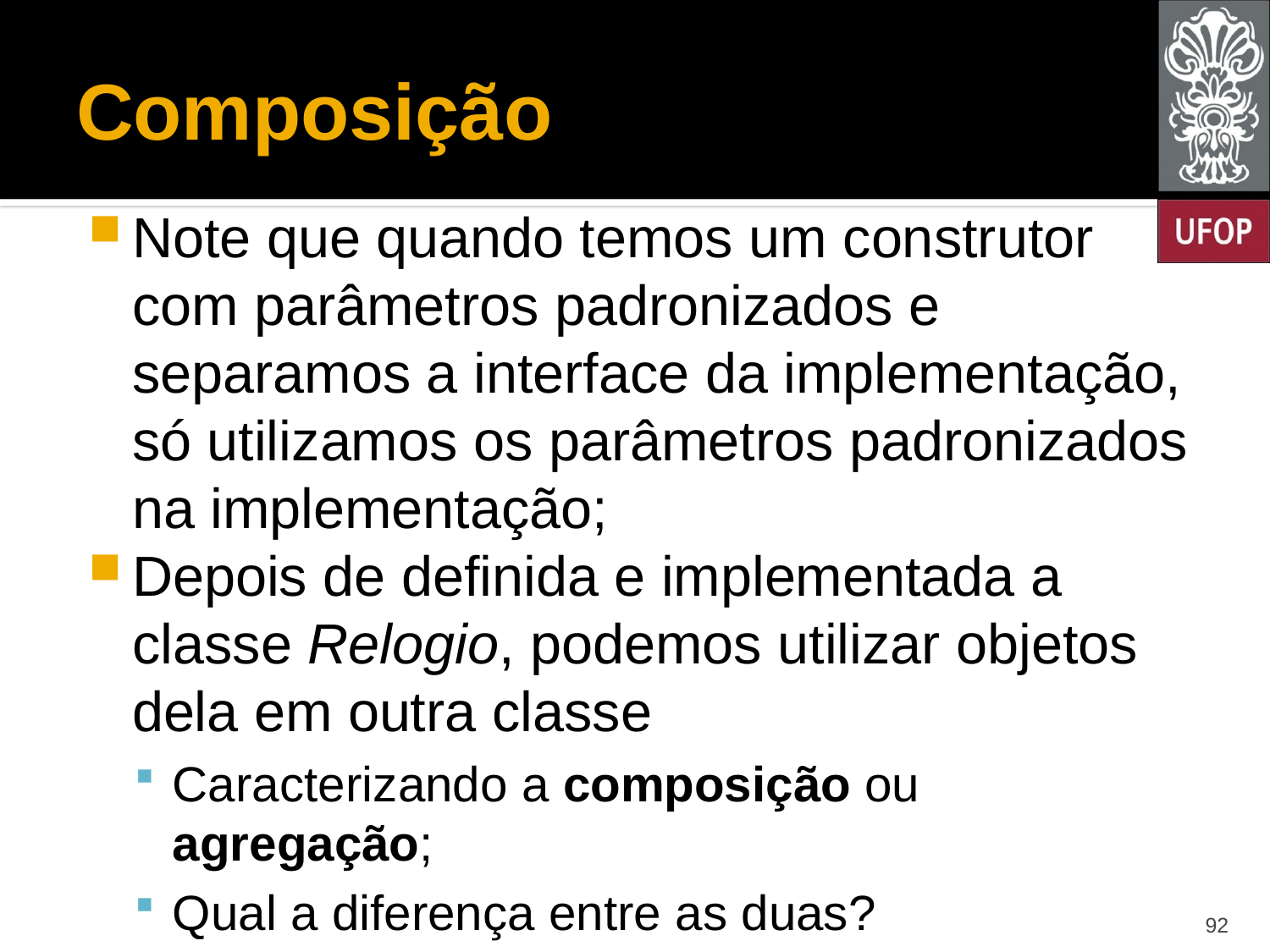

# Composição
Note que quando temos um construtor com parâmetros padronizados e separamos a interface da implementação, só utilizamos os parâmetros padronizados na implementação;
Depois de definida e implementada a classe Relogio, podemos utilizar objetos dela em outra classe
Caracterizando a composição ou agregação;
Qual a diferença entre as duas?
92